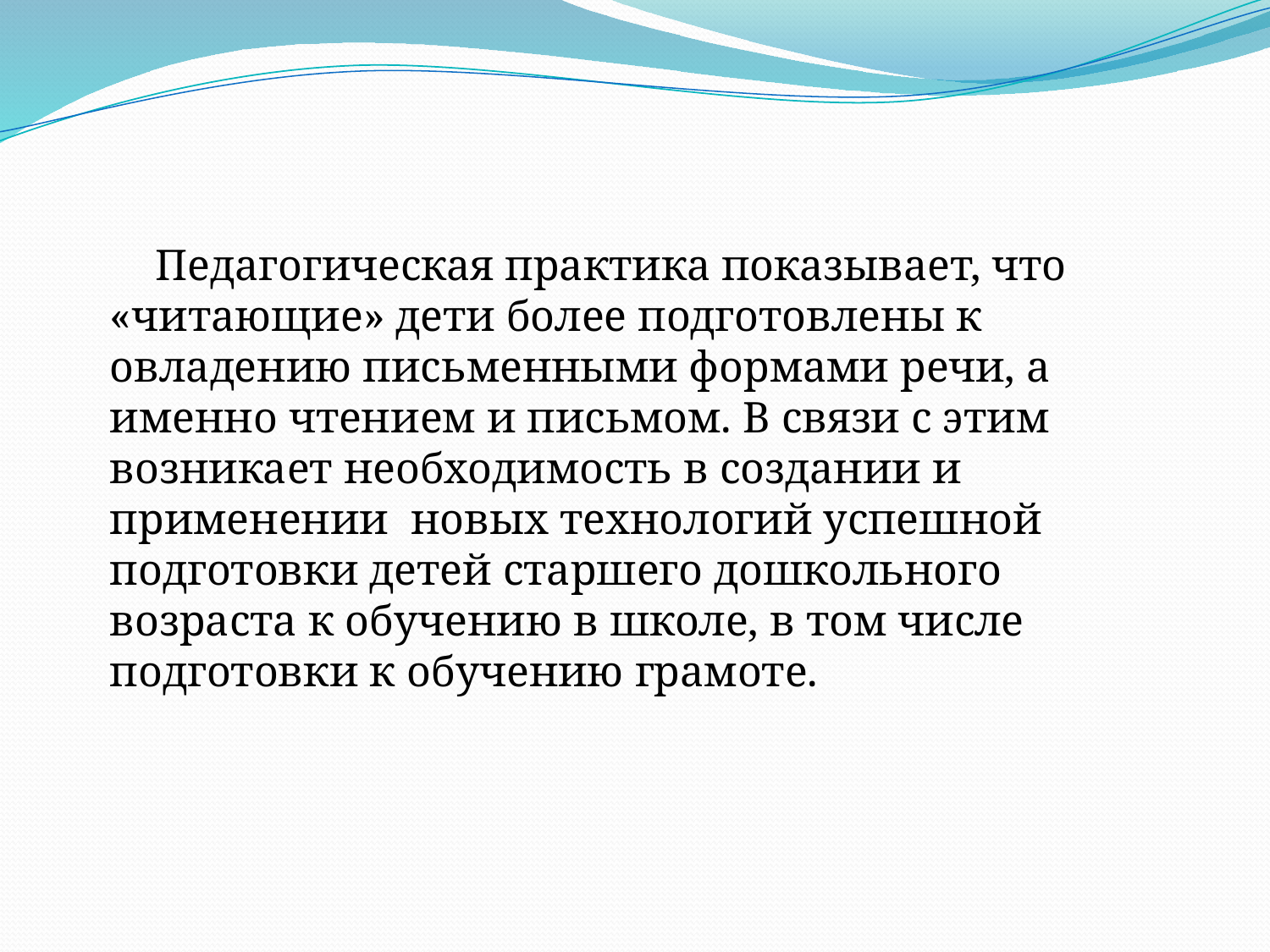

Педагогическая практика показывает, что «читающие» дети более подготовлены к овладению письменными формами речи, а именно чтением и письмом. В связи с этим возникает необходимость в создании и применении  новых технологий успешной подготовки детей старшего дошкольного возраста к обучению в школе, в том числе подготовки к обучению грамоте.